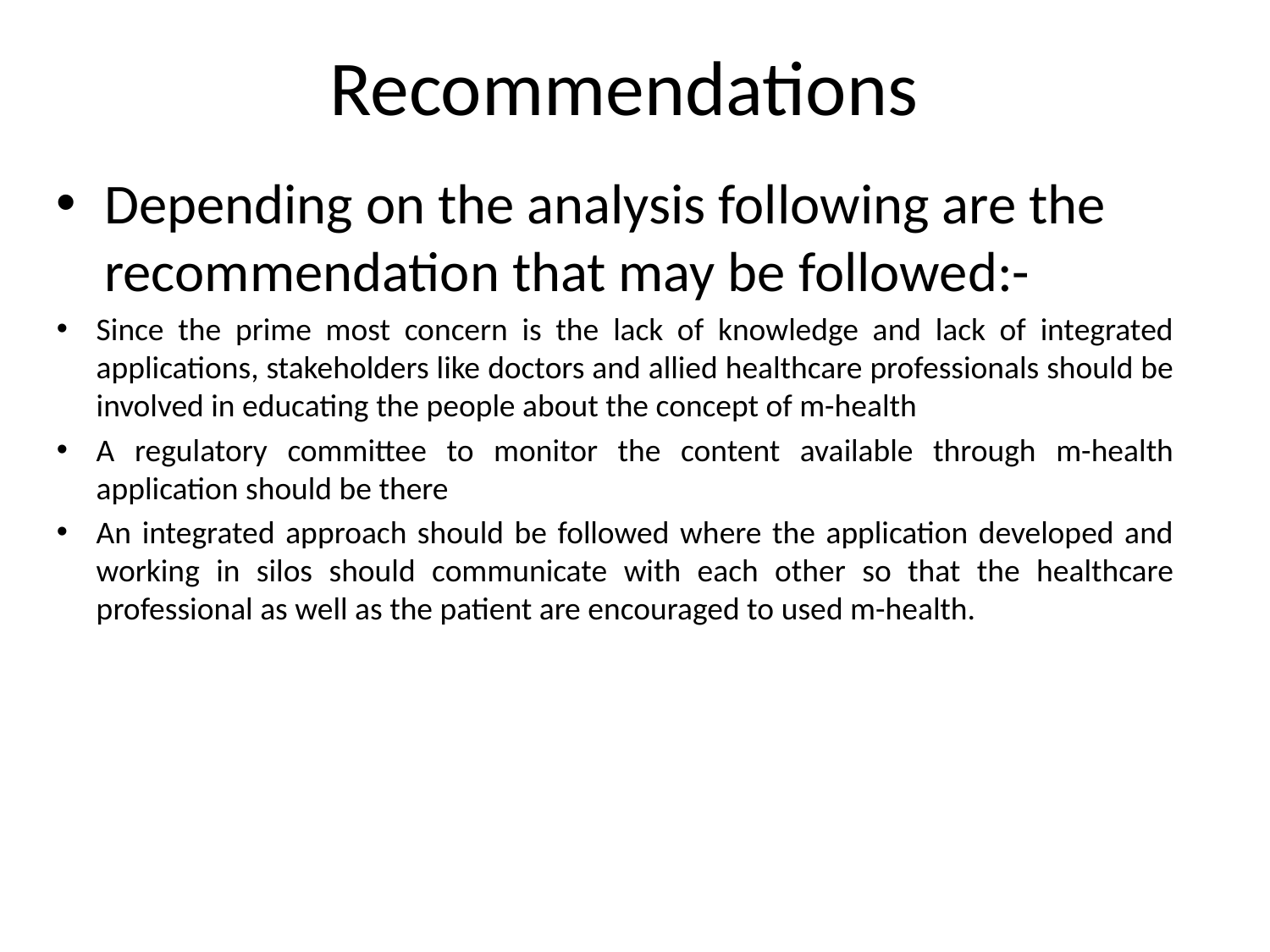

# Recommendations
Depending on the analysis following are the recommendation that may be followed:-
Since the prime most concern is the lack of knowledge and lack of integrated applications, stakeholders like doctors and allied healthcare professionals should be involved in educating the people about the concept of m-health
A regulatory committee to monitor the content available through m-health application should be there
An integrated approach should be followed where the application developed and working in silos should communicate with each other so that the healthcare professional as well as the patient are encouraged to used m-health.